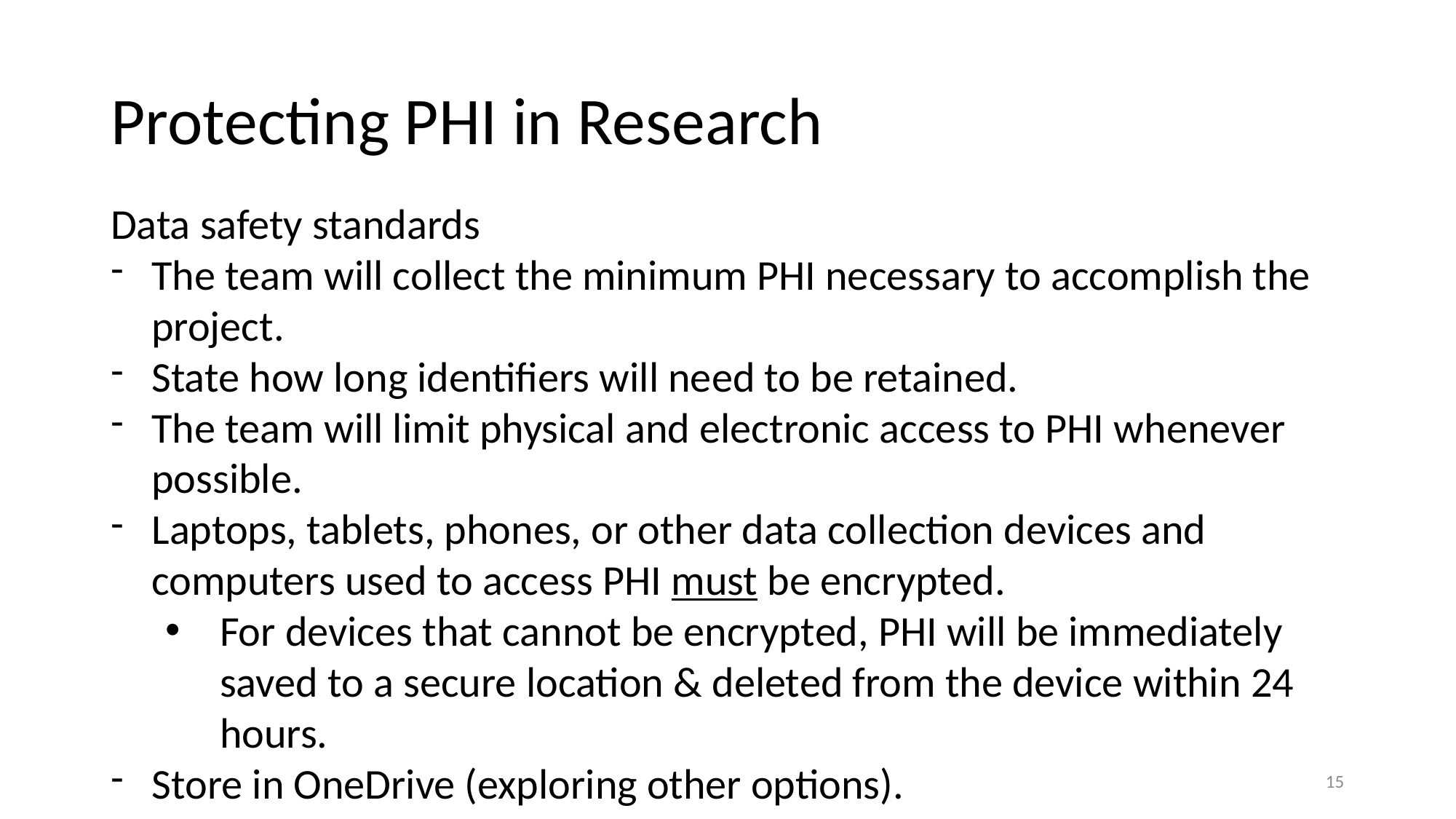

# Protecting PHI in Research
Data safety standards
The team will collect the minimum PHI necessary to accomplish the project.
State how long identifiers will need to be retained.
The team will limit physical and electronic access to PHI whenever possible.
Laptops, tablets, phones, or other data collection devices and computers used to access PHI must be encrypted.
For devices that cannot be encrypted, PHI will be immediately saved to a secure location & deleted from the device within 24 hours.
Store in OneDrive (exploring other options).
15